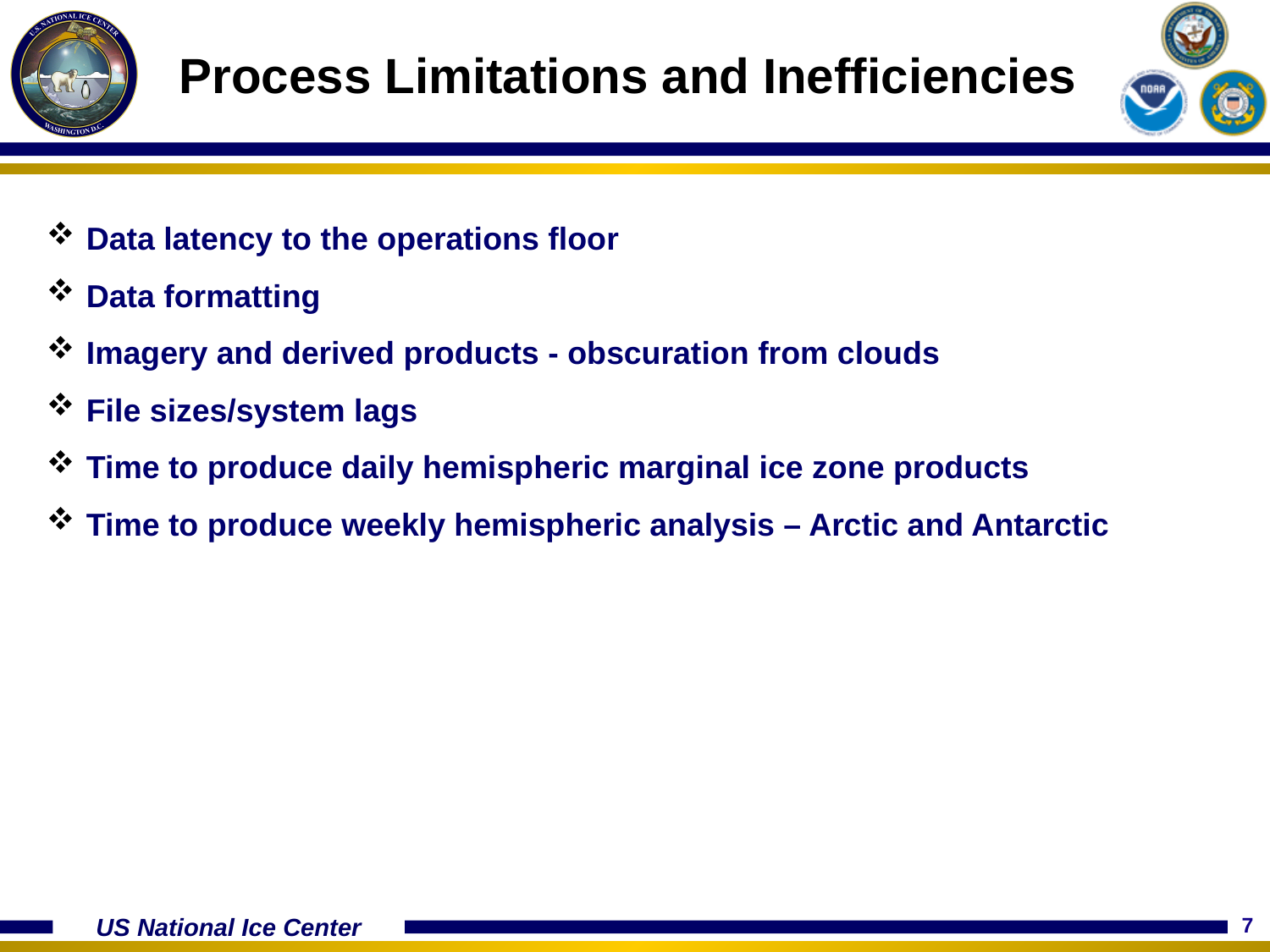

# Process Limitations and Inefficiencies
Data latency to the operations floor
Data formatting
Imagery and derived products - obscuration from clouds
File sizes/system lags
Time to produce daily hemispheric marginal ice zone products
Time to produce weekly hemispheric analysis – Arctic and Antarctic